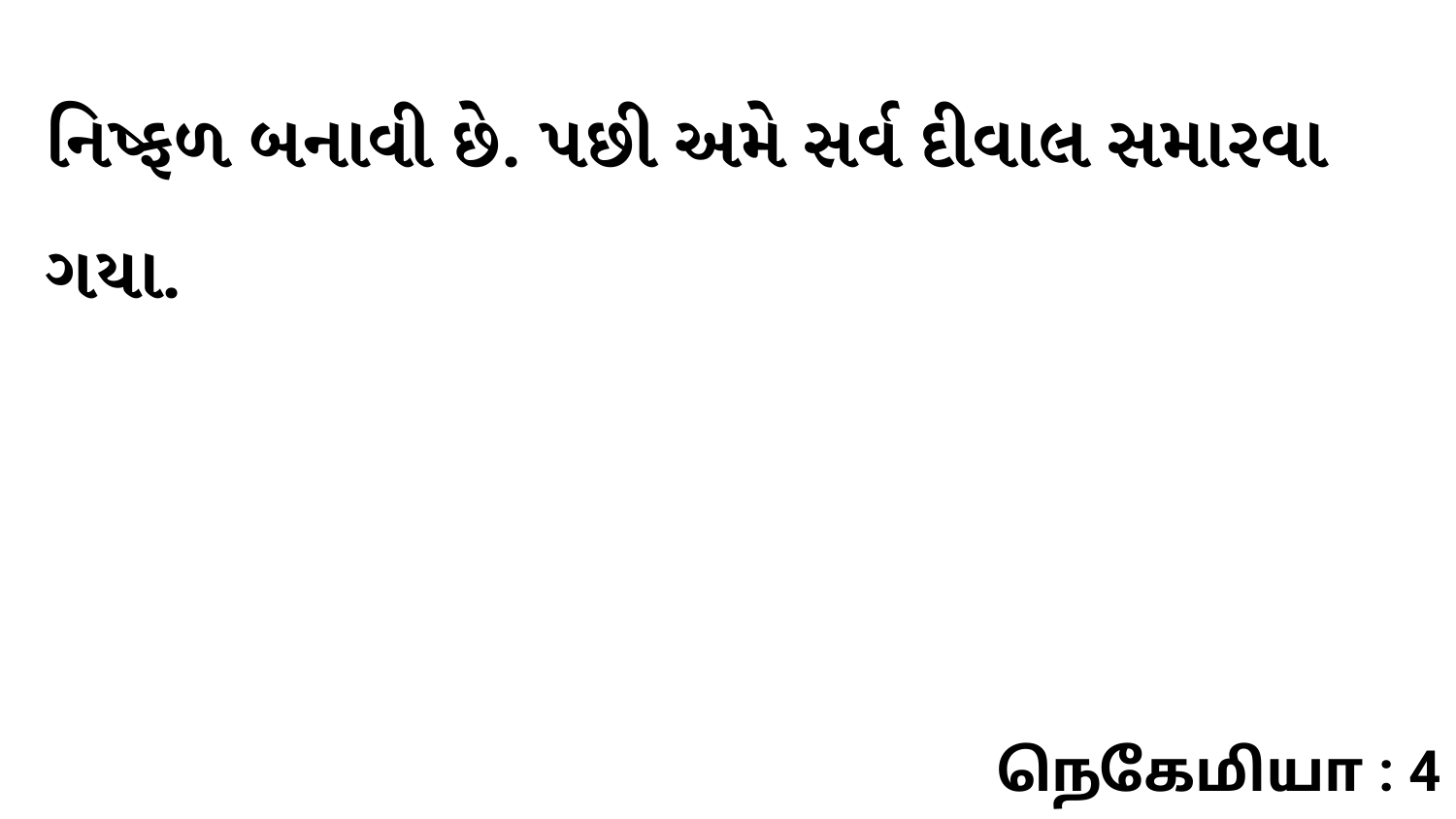

નિષ્ફળ બનાવી છે. પછી અમે સર્વ દીવાલ સમારવા ગયા.
நெகேமியா : 4